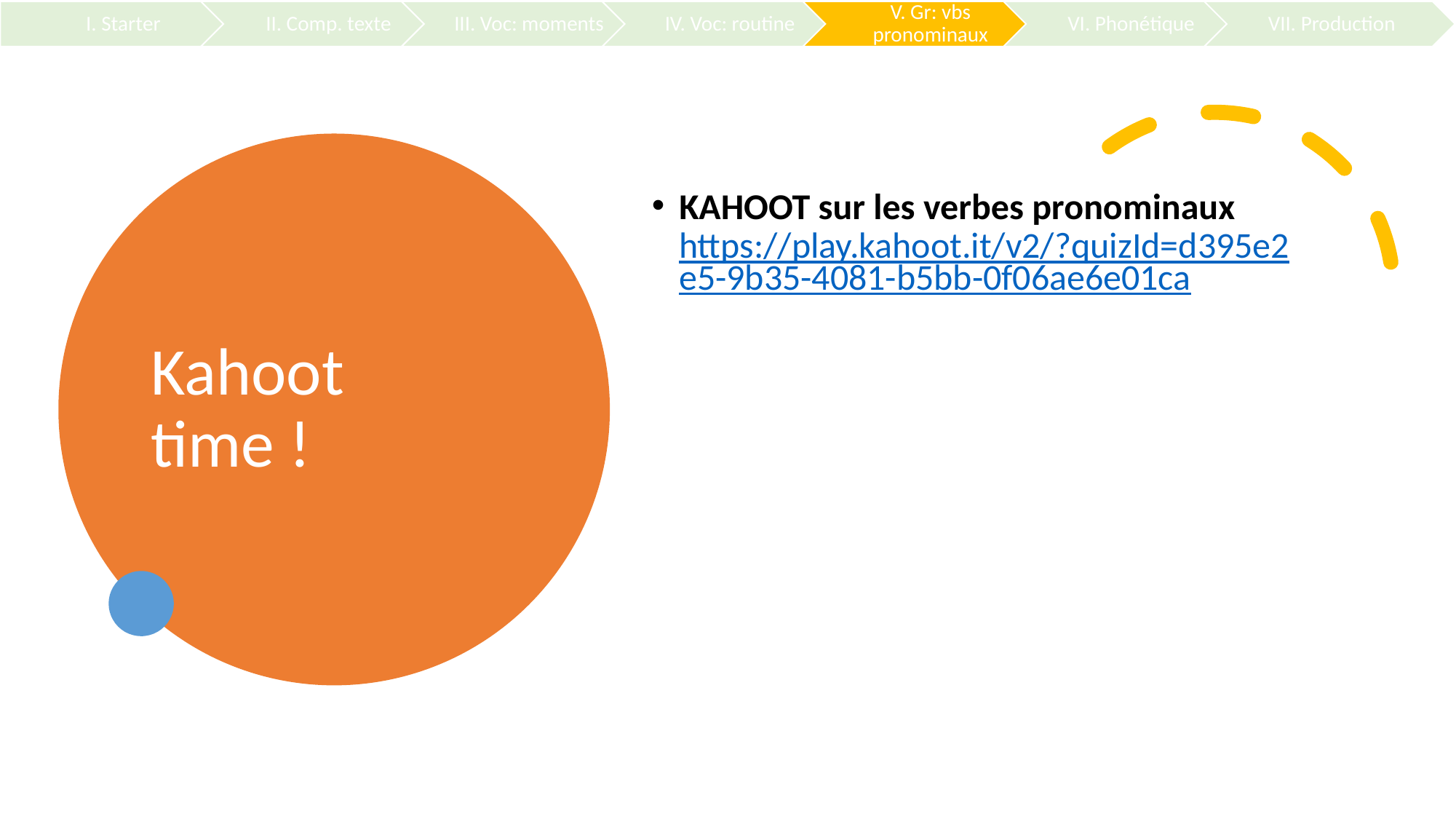

I. Starter
II. Comp. texte
III. Voc: moments
IV. Voc: routine
V. Gr: vbs pronominaux
VI. Phonétique
VII. Production

# Kahoot time !
KAHOOT sur les verbes pronominaux https://play.kahoot.it/v2/?quizId=d395e2e5-9b35-4081-b5bb-0f06ae6e01ca